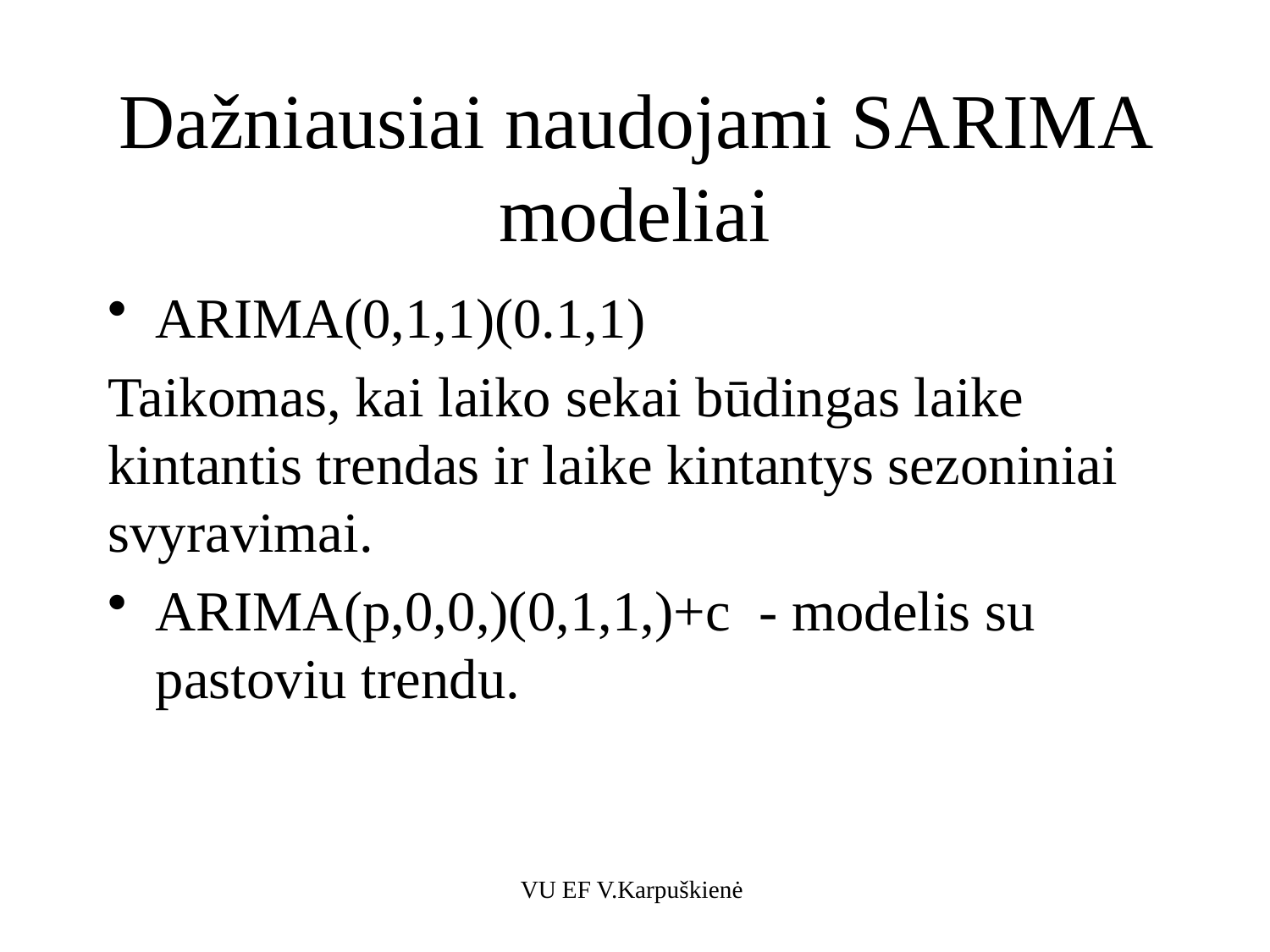

# Dažniausiai naudojami SARIMA modeliai
ARIMA(0,1,1)(0.1,1)
Taikomas, kai laiko sekai būdingas laike kintantis trendas ir laike kintantys sezoniniai svyravimai.
ARIMA(p,0,0,)(0,1,1,)+c  - modelis su pastoviu trendu.
VU EF V.Karpuškienė